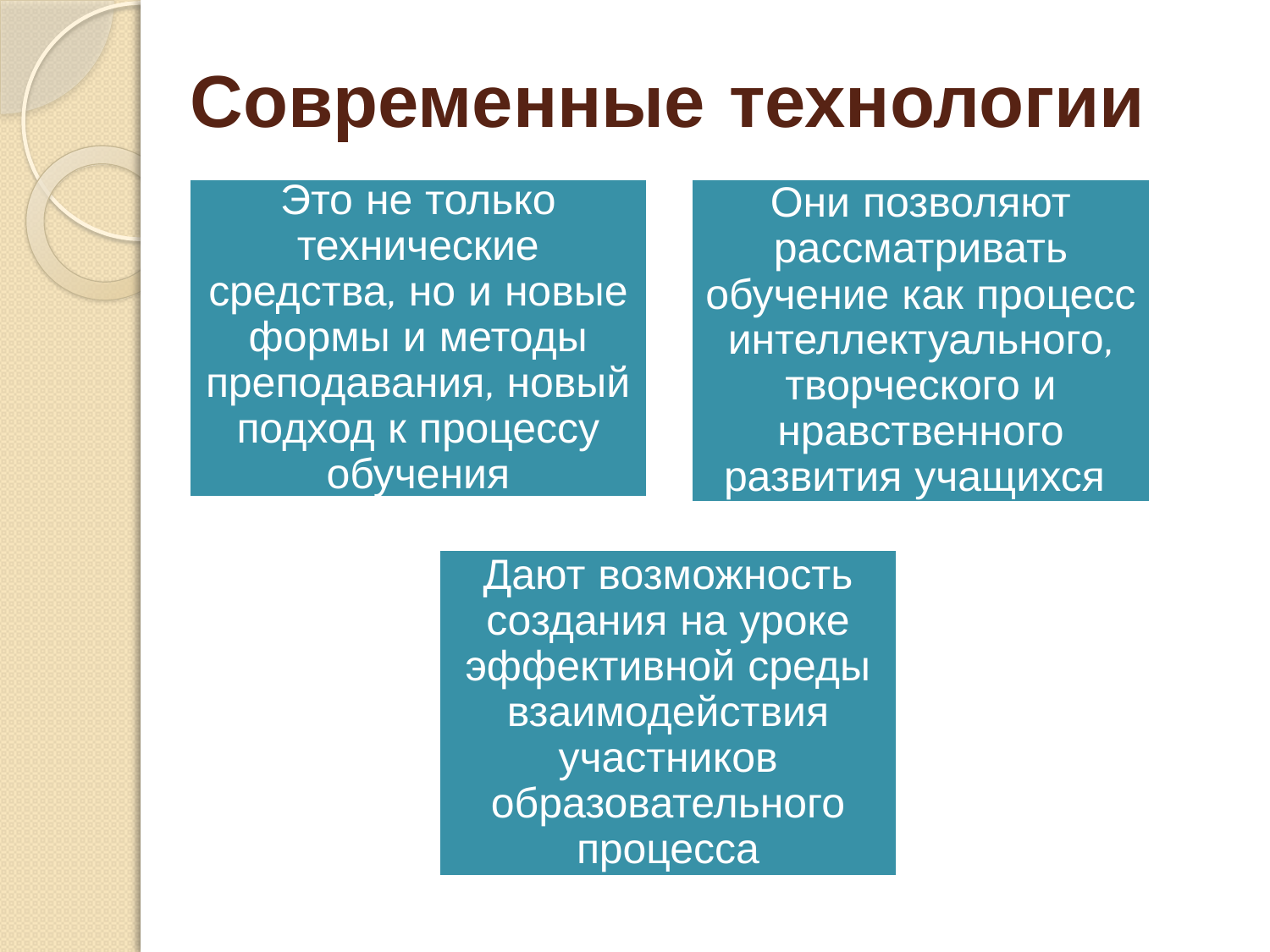

# Современные технологии
Это не только технические средства, но и новые формы и методы преподавания, новый подход к процессу обучения
Они позволяют рассматривать обучение как процесс интеллектуального, творческого и нравственного развития учащихся
Дают возможность создания на уроке эффективной среды взаимодействия участников образовательного процесса